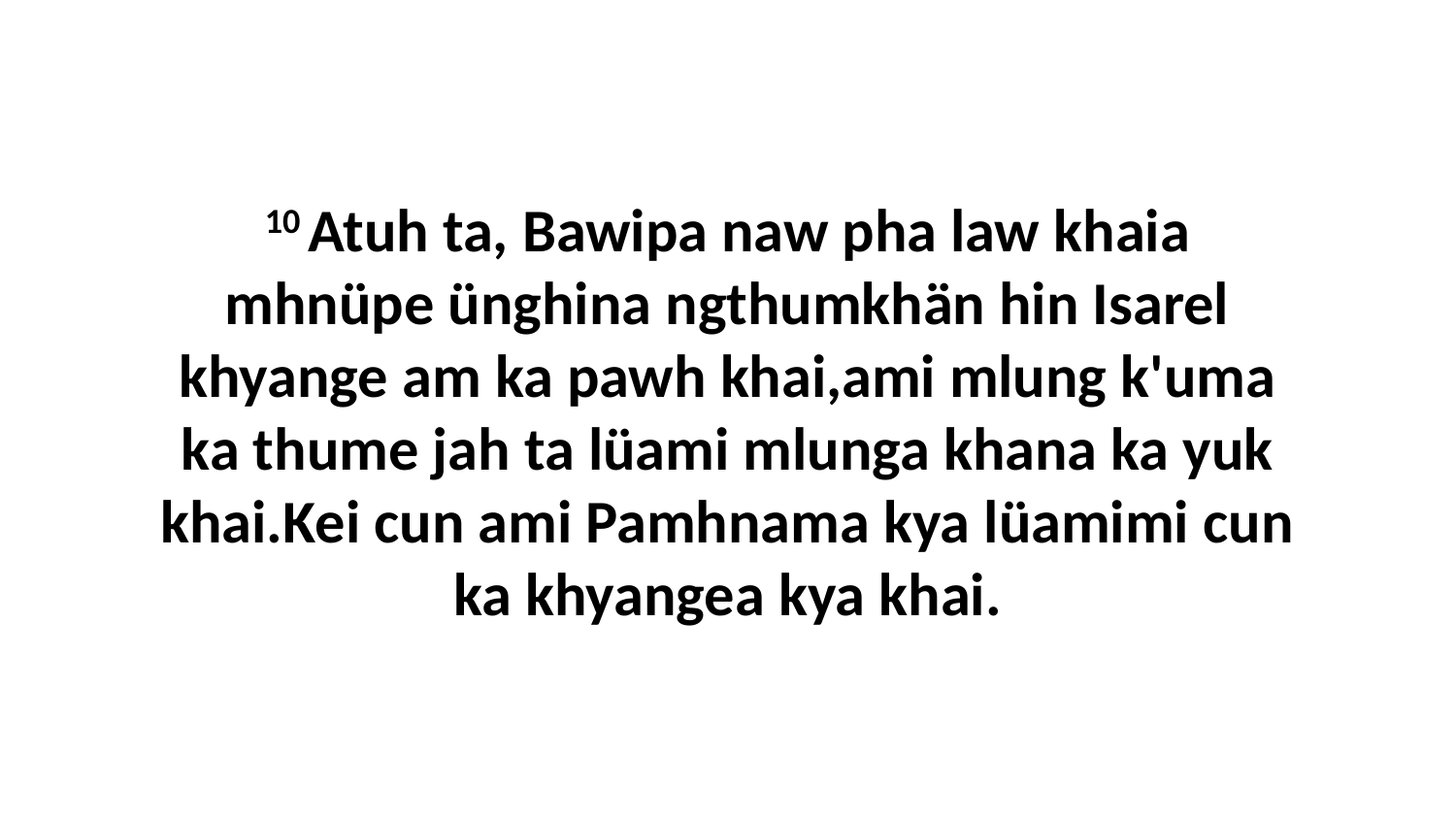

10 Atuh ta, Bawipa naw pha law khaia mhnüpe ünghina ngthumkhän hin Isarel khyange am ka pawh khai,ami mlung k'uma ka thume jah ta lüami mlunga khana ka yuk khai.Kei cun ami Pamhnama kya lüamimi cun ka khyangea kya khai.